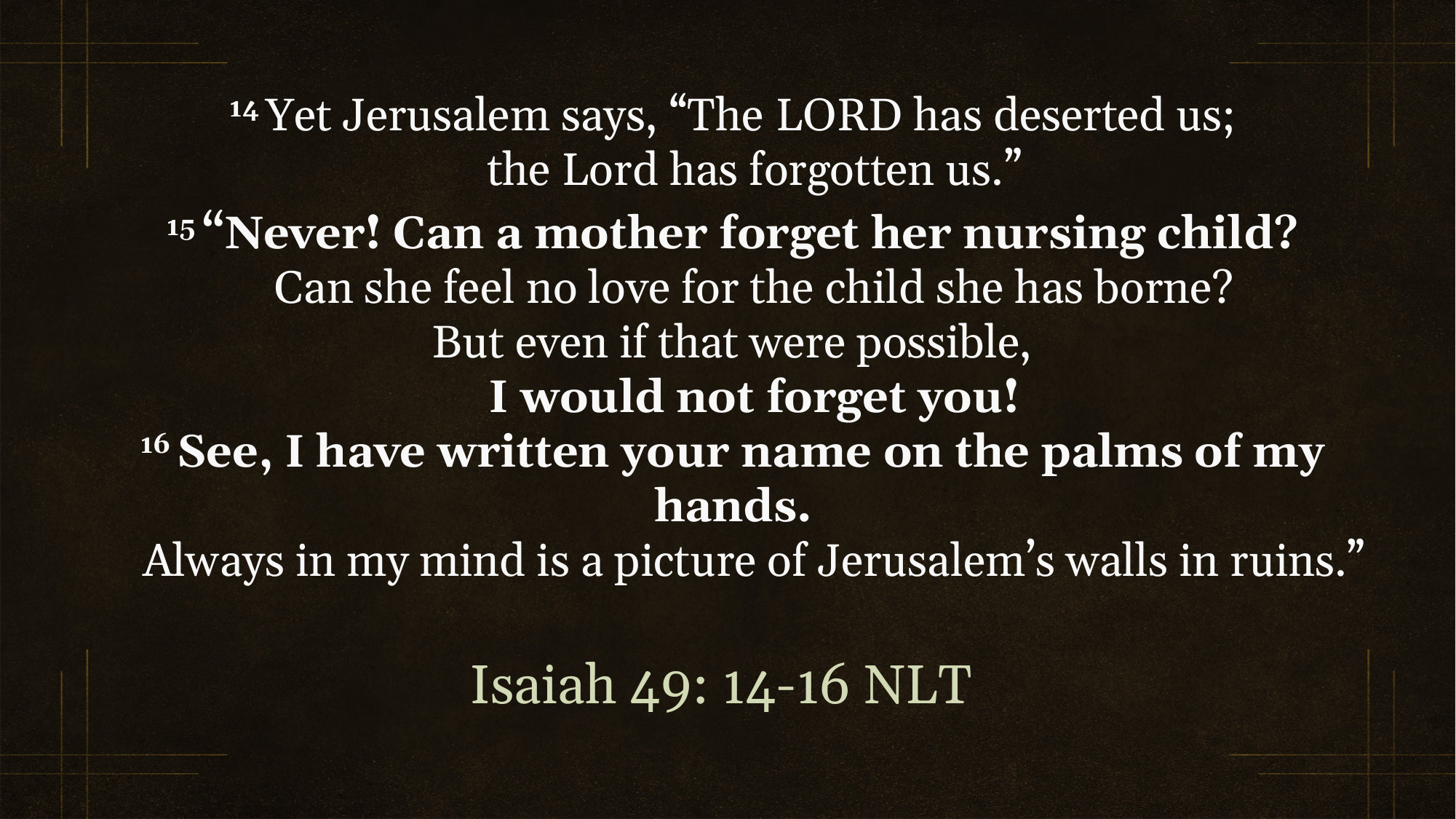

14 Yet Jerusalem says, “The Lord has deserted us;
    the Lord has forgotten us.”
15 “Never! Can a mother forget her nursing child?
    Can she feel no love for the child she has borne?
But even if that were possible,
    I would not forget you!
16 See, I have written your name on the palms of my hands.
    Always in my mind is a picture of Jerusalem’s walls in ruins.”
Isaiah 49: 14-16 NLT